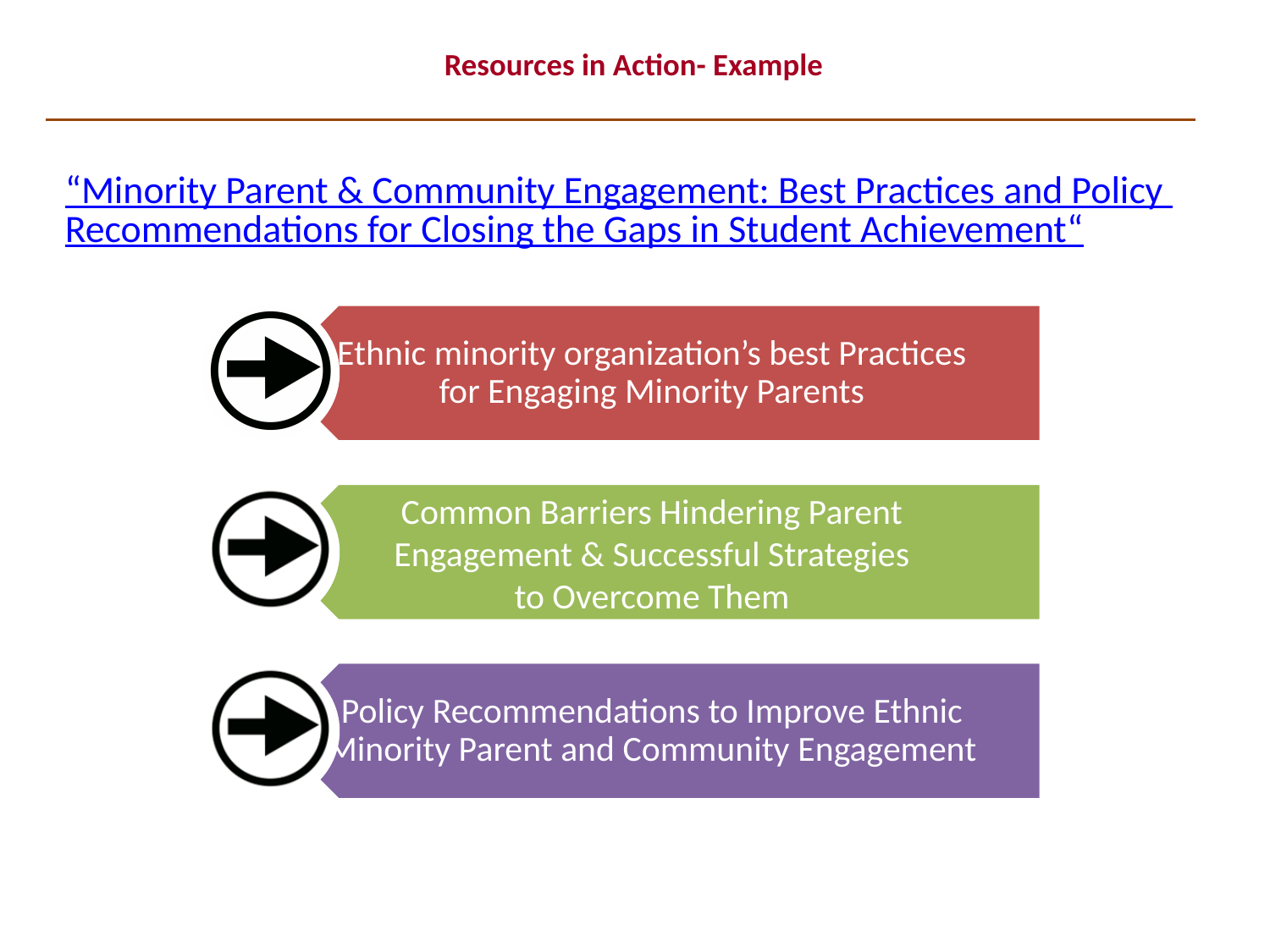

# Resources in Action- Example
“Minority Parent & Community Engagement: Best Practices and Policy Recommendations for Closing the Gaps in Student Achievement“

Ethnic minority organization’s best Practices for Engaging Minority Parents
Common Barriers Hindering Parent Engagement & Successful Strategies
to Overcome Them
Policy Recommendations to Improve Ethnic Minority Parent and Community Engagement